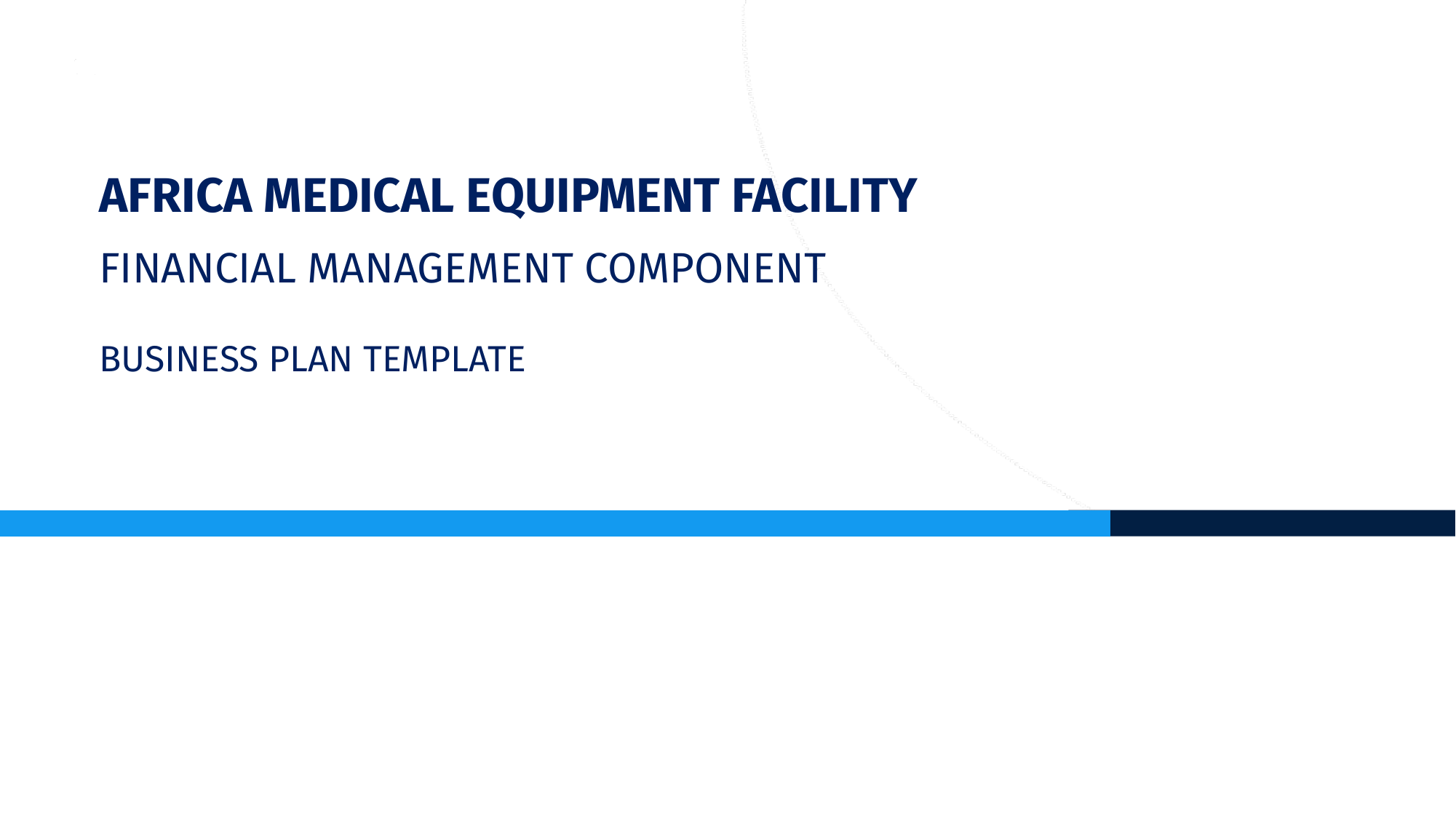

# Africa Medical Equipment Facility
Financial Management Component

business plan Template